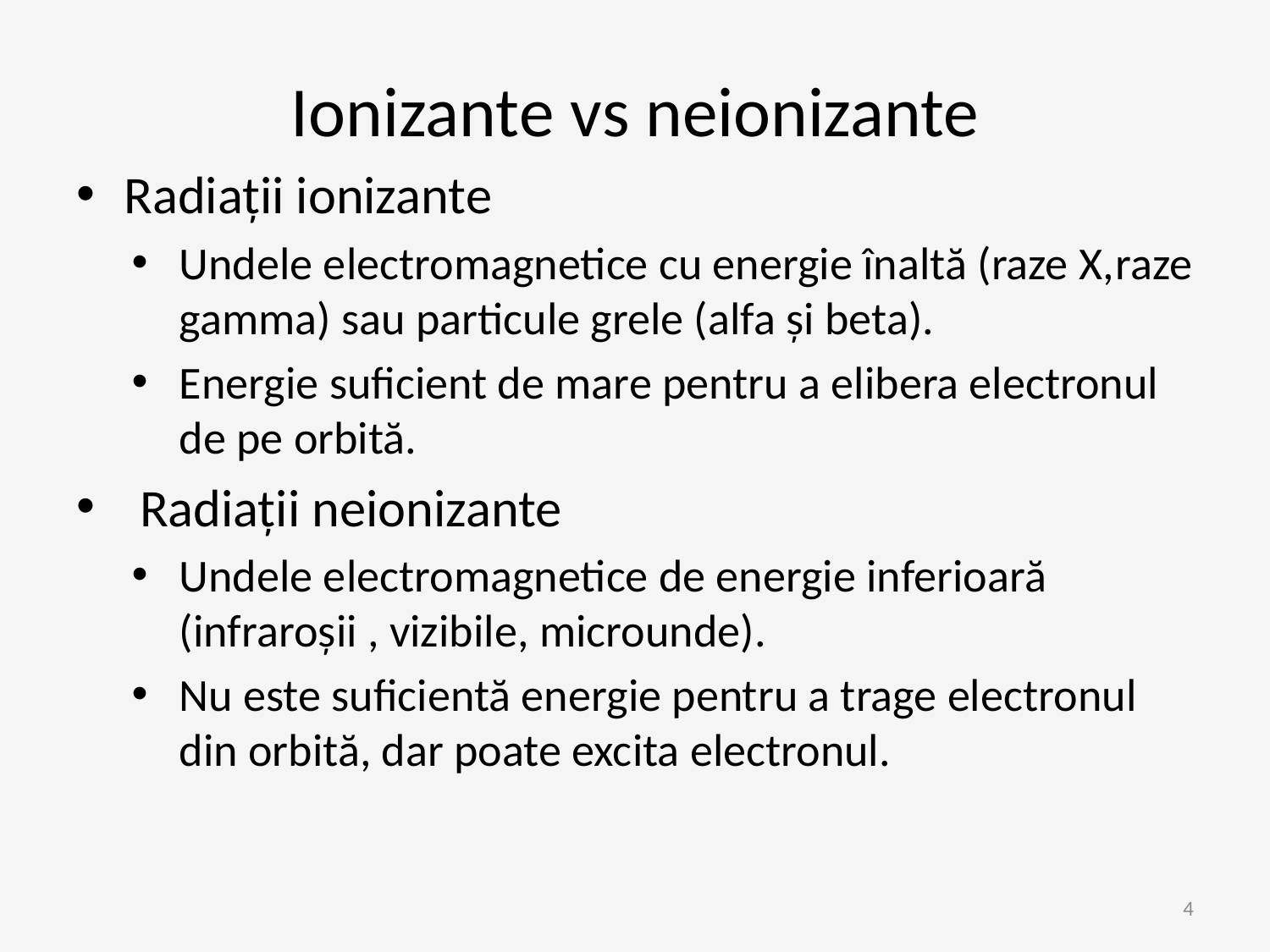

Ionizante vs neionizante
Radiații ionizante
Undele electromagnetice cu energie înaltă (raze X,raze gamma) sau particule grele (alfa și beta).
Energie suficient de mare pentru a elibera electronul de pe orbită.
Radiații neionizante
Undele electromagnetice de energie inferioară (infraroșii , vizibile, microunde).
Nu este suficientă energie pentru a trage electronul din orbită, dar poate excita electronul.

4